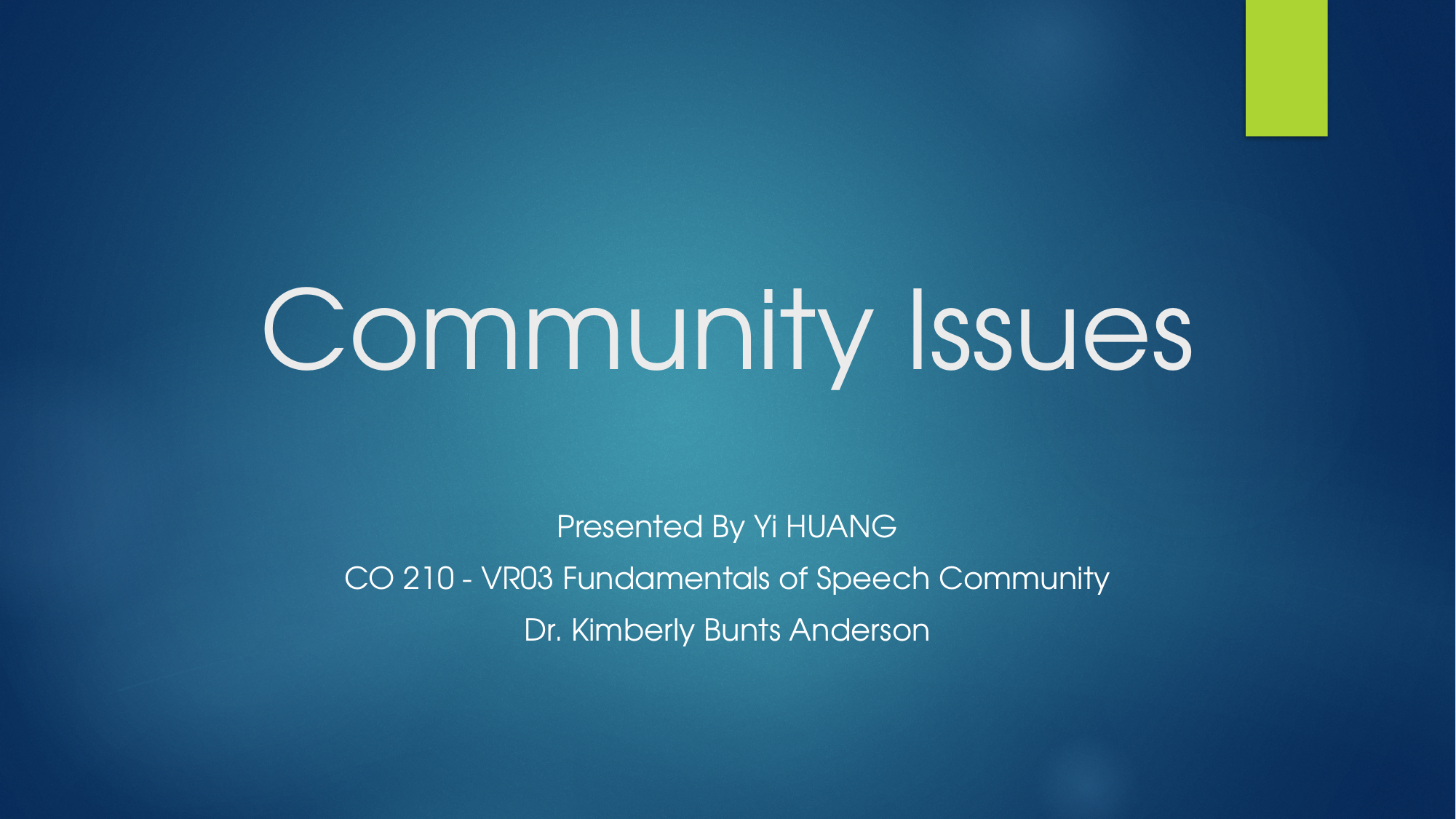

# Community Issues
Presented By Yi HUANG
CO 210 - VR03 Fundamentals of Speech Community
Dr. Kimberly Bunts Anderson